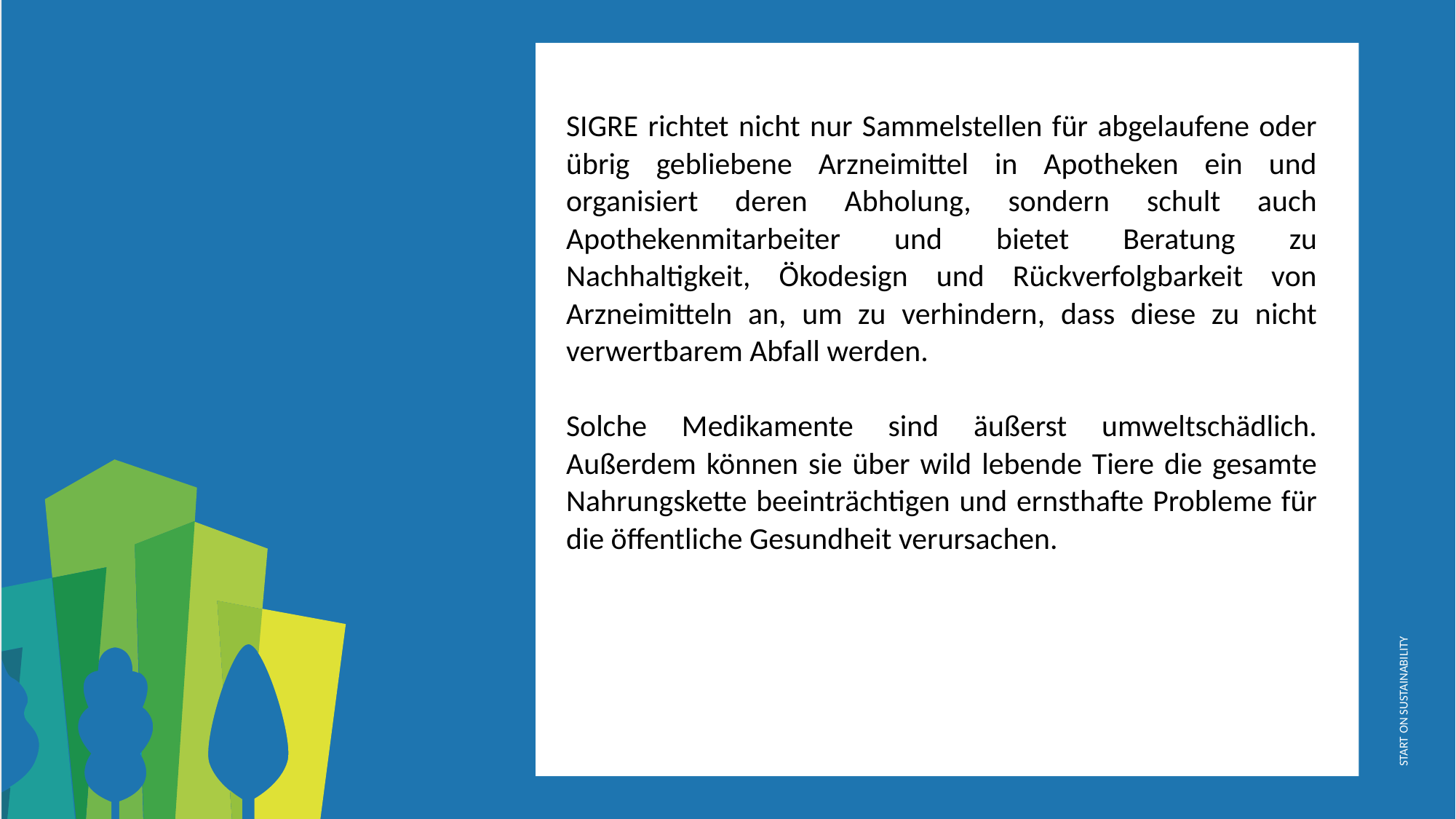

SIGRE richtet nicht nur Sammelstellen für abgelaufene oder übrig gebliebene Arzneimittel in Apotheken ein und organisiert deren Abholung, sondern schult auch Apothekenmitarbeiter und bietet Beratung zu Nachhaltigkeit, Ökodesign und Rückverfolgbarkeit von Arzneimitteln an, um zu verhindern, dass diese zu nicht verwertbarem Abfall werden.

Solche Medikamente sind äußerst umweltschädlich. Außerdem können sie über wild lebende Tiere die gesamte Nahrungskette beeinträchtigen und ernsthafte Probleme für die öffentliche Gesundheit verursachen.